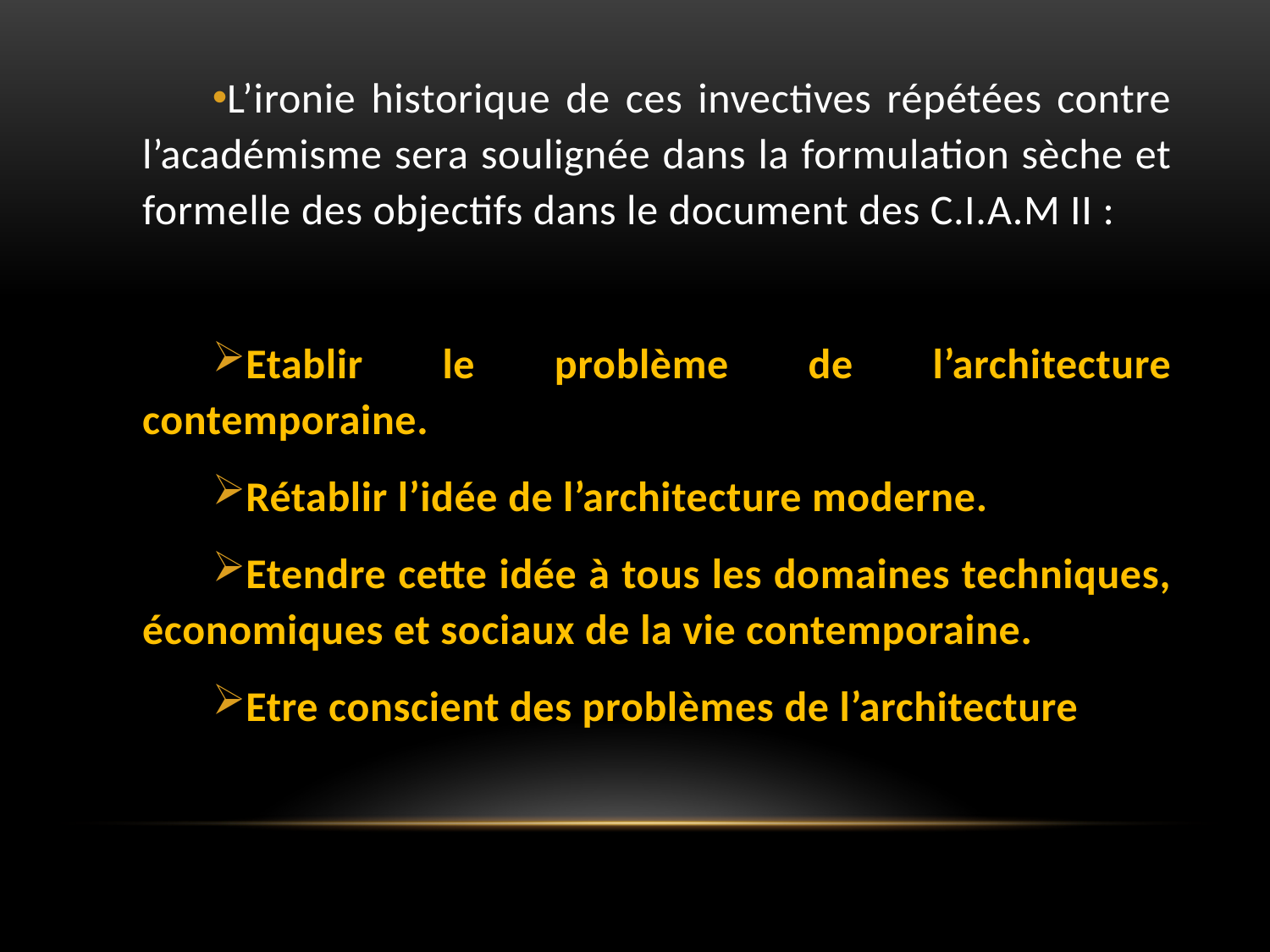

L’ironie historique de ces invectives répétées contre l’académisme sera soulignée dans la formulation sèche et formelle des objectifs dans le document des C.I.A.M II :

Etablir le problème de l’architecture contemporaine.
Rétablir l’idée de l’architecture moderne.
Etendre cette idée à tous les domaines techniques, économiques et sociaux de la vie contemporaine.
Etre conscient des problèmes de l’architecture